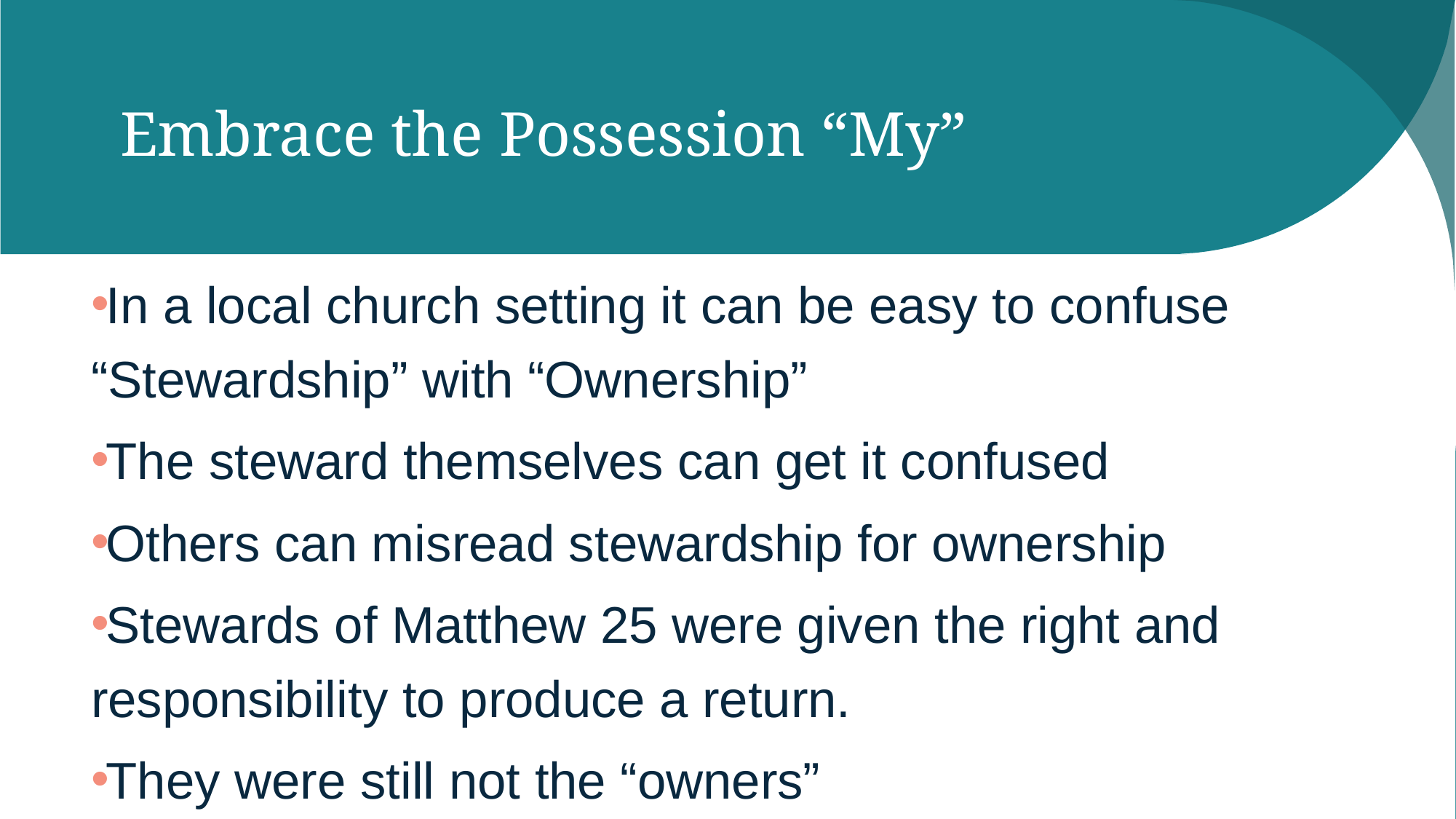

# Embrace the Possession “My”
In a local church setting it can be easy to confuse “Stewardship” with “Ownership”
The steward themselves can get it confused
Others can misread stewardship for ownership
Stewards of Matthew 25 were given the right and responsibility to produce a return.
They were still not the “owners”